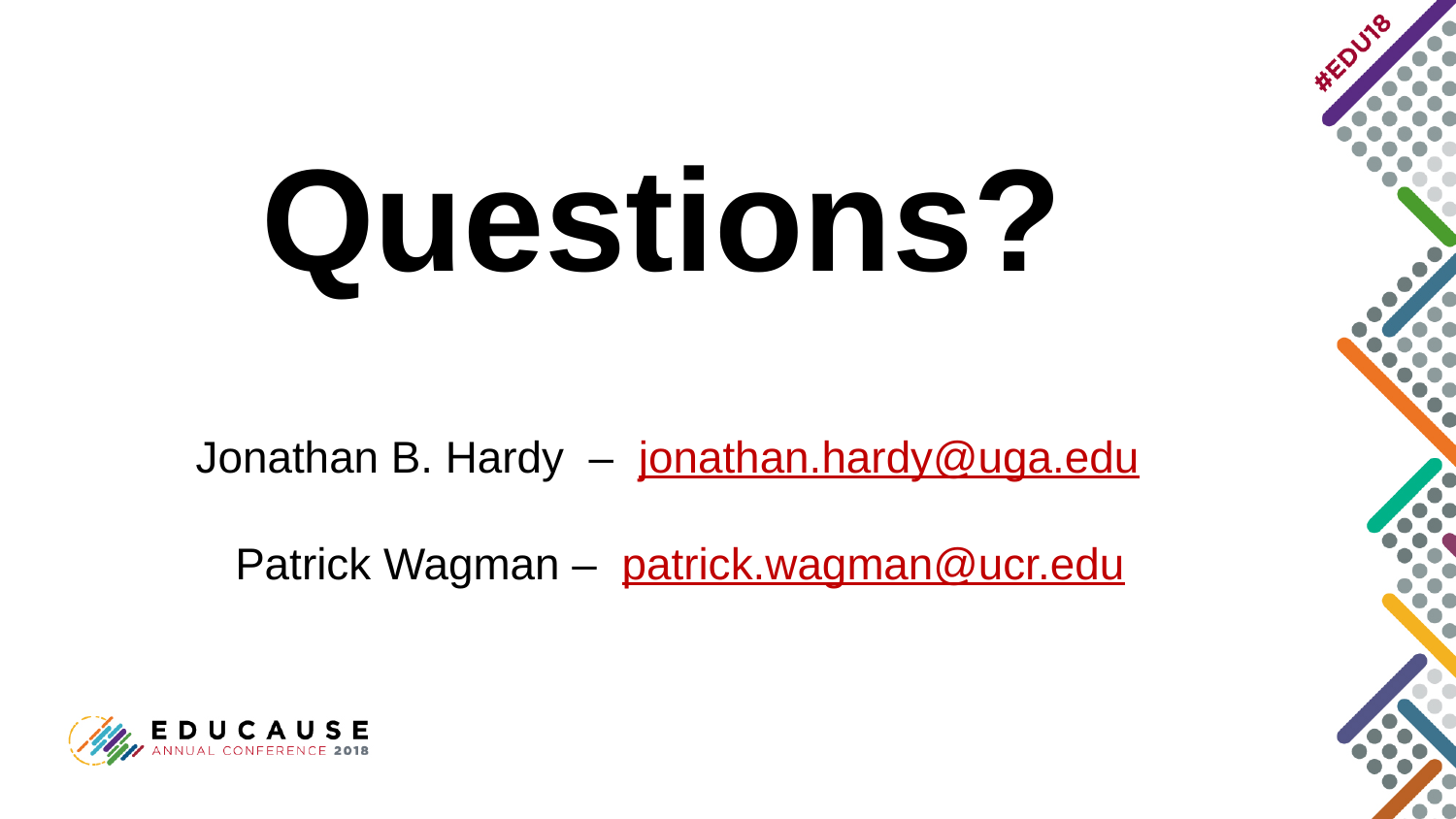

# Questions?

Jonathan B. Hardy  –  jonathan.hardy@uga.edu

    Patrick Wagman –  patrick.wagman@ucr.edu